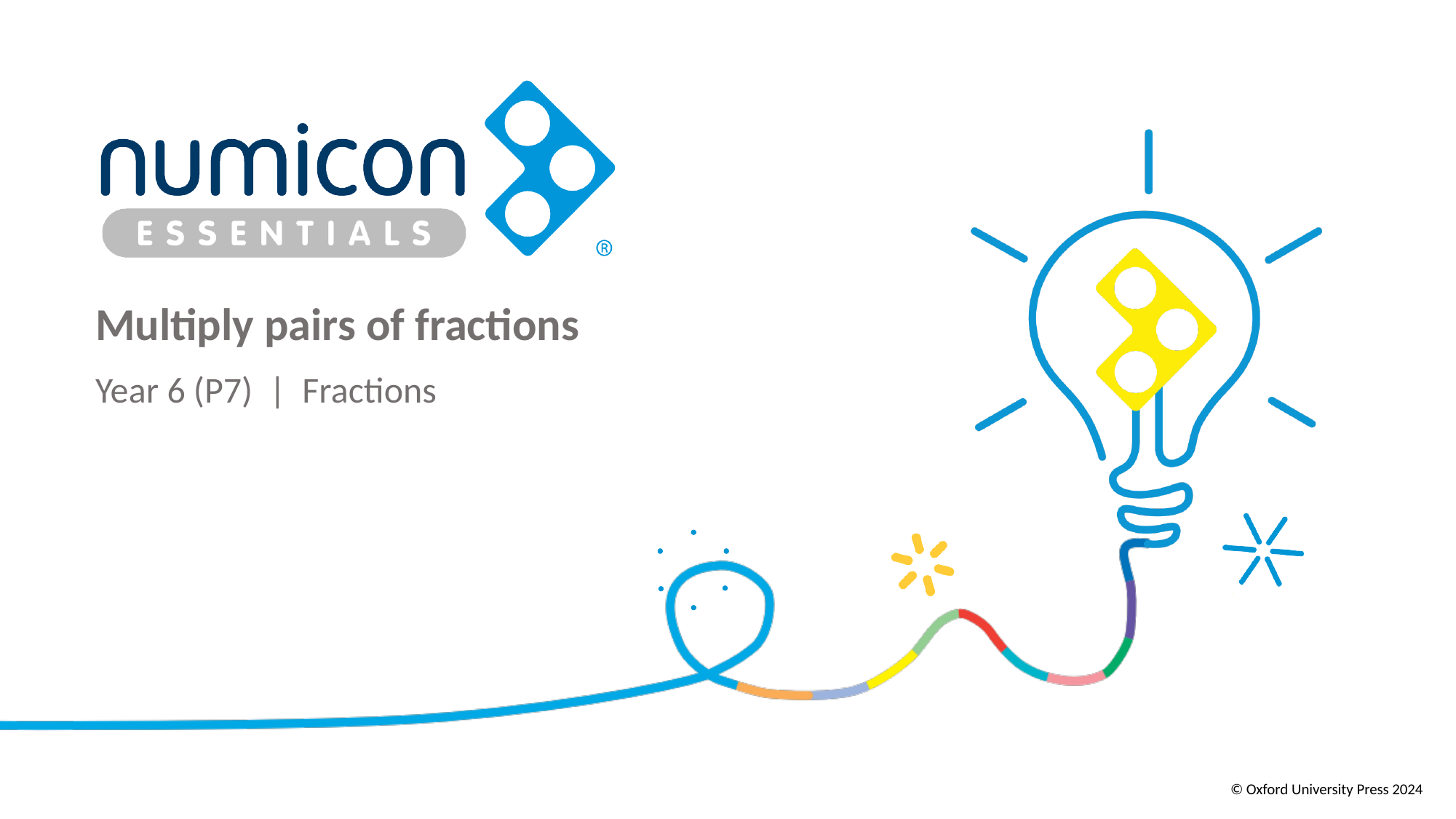

# Multiply pairs of fractions
Year 6 (P7)  |  Fractions